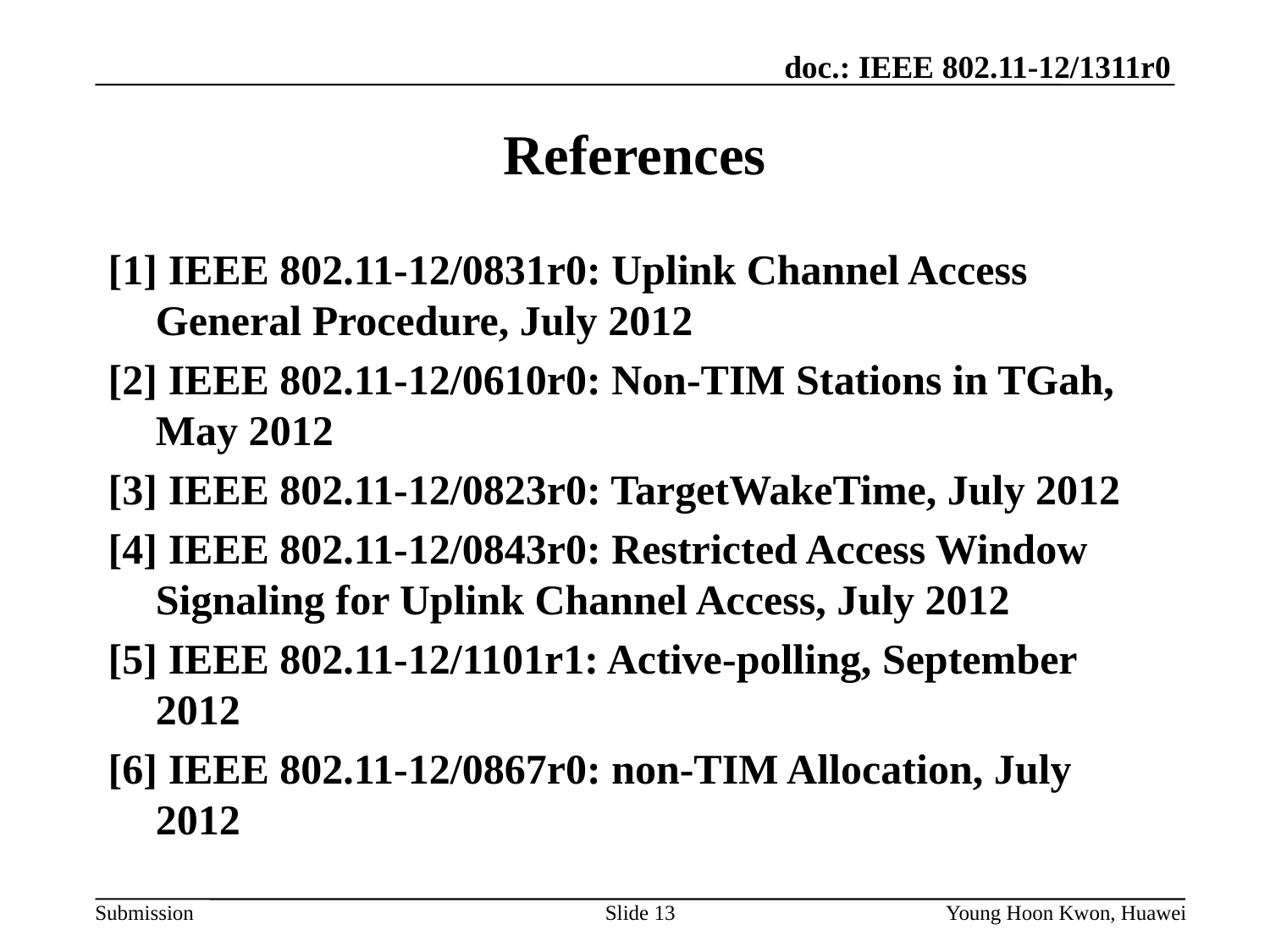

# References
[1] IEEE 802.11-12/0831r0: Uplink Channel Access General Procedure, July 2012
[2] IEEE 802.11-12/0610r0: Non-TIM Stations in TGah, May 2012
[3] IEEE 802.11-12/0823r0: TargetWakeTime, July 2012
[4] IEEE 802.11-12/0843r0: Restricted Access Window Signaling for Uplink Channel Access, July 2012
[5] IEEE 802.11-12/1101r1: Active-polling, September 2012
[6] IEEE 802.11-12/0867r0: non-TIM Allocation, July 2012
Slide 13
Young Hoon Kwon, Huawei